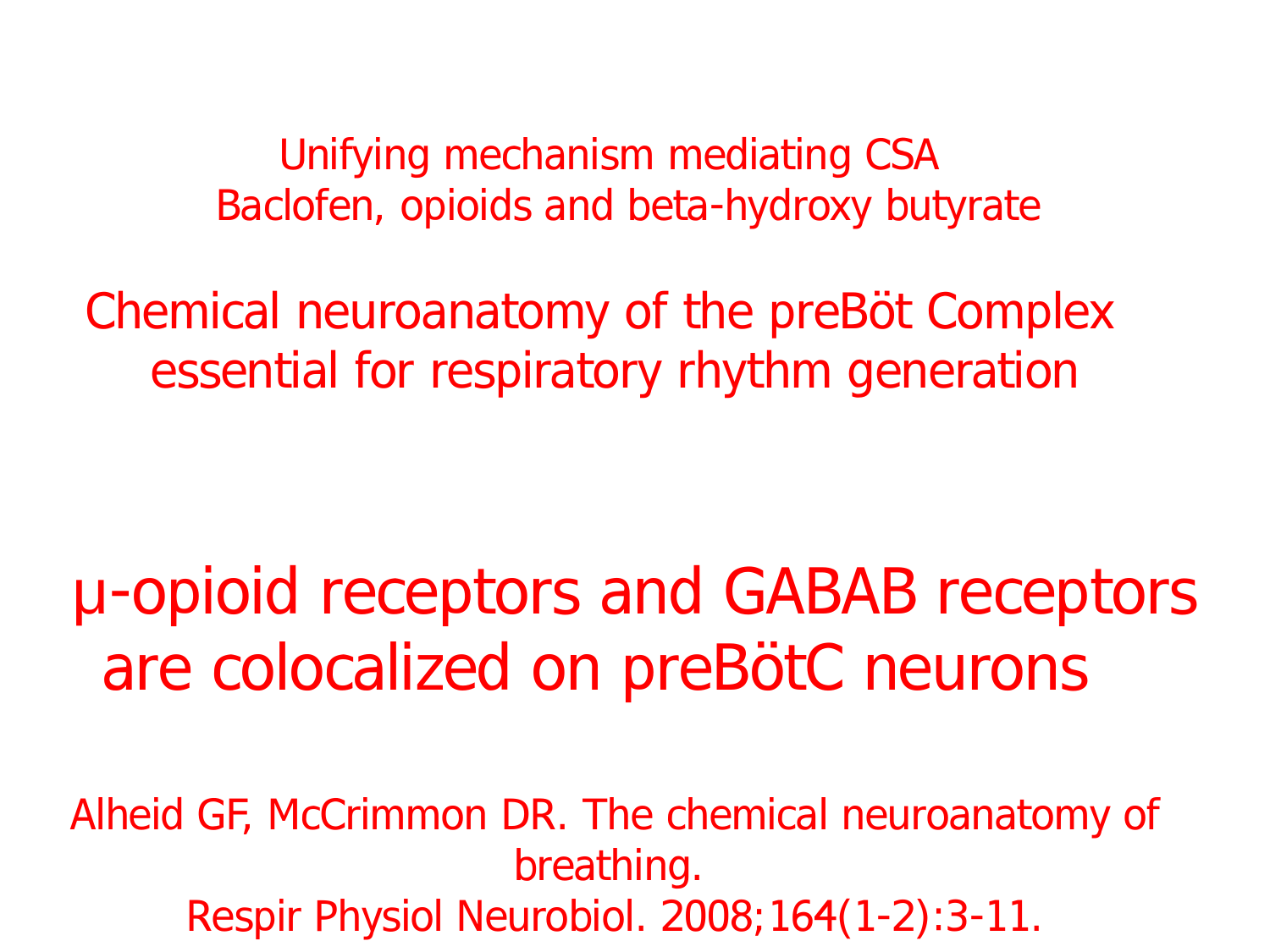

# Unifying mechanism mediating CSA Baclofen, opioids and beta-hydroxy butyrate Chemical neuroanatomy of the preBöt Complex essential for respiratory rhythm generation μ-opioid receptors and GABAB receptors are colocalized on preBötC neurons Alheid GF, McCrimmon DR. The chemical neuroanatomy of breathing. Respir Physiol Neurobiol. 2008;164(1-2):3-11.